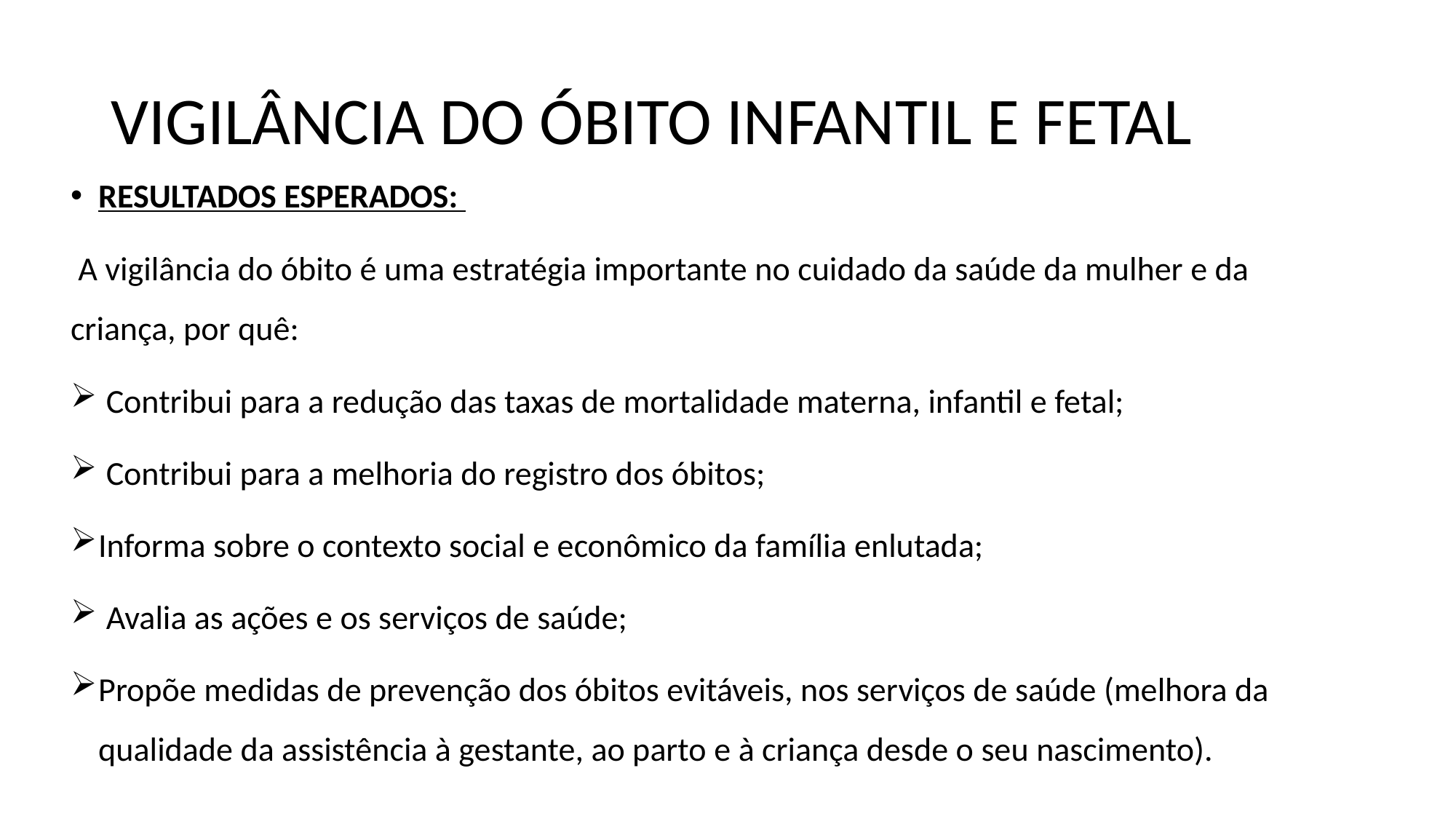

# VIGILÂNCIA DO ÓBITO INFANTIL E FETAL
RESULTADOS ESPERADOS:
 A vigilância do óbito é uma estratégia importante no cuidado da saúde da mulher e da criança, por quê:
 Contribui para a redução das taxas de mortalidade materna, infantil e fetal;
 Contribui para a melhoria do registro dos óbitos;
Informa sobre o contexto social e econômico da família enlutada;
 Avalia as ações e os serviços de saúde;
Propõe medidas de prevenção dos óbitos evitáveis, nos serviços de saúde (melhora da qualidade da assistência à gestante, ao parto e à criança desde o seu nascimento).